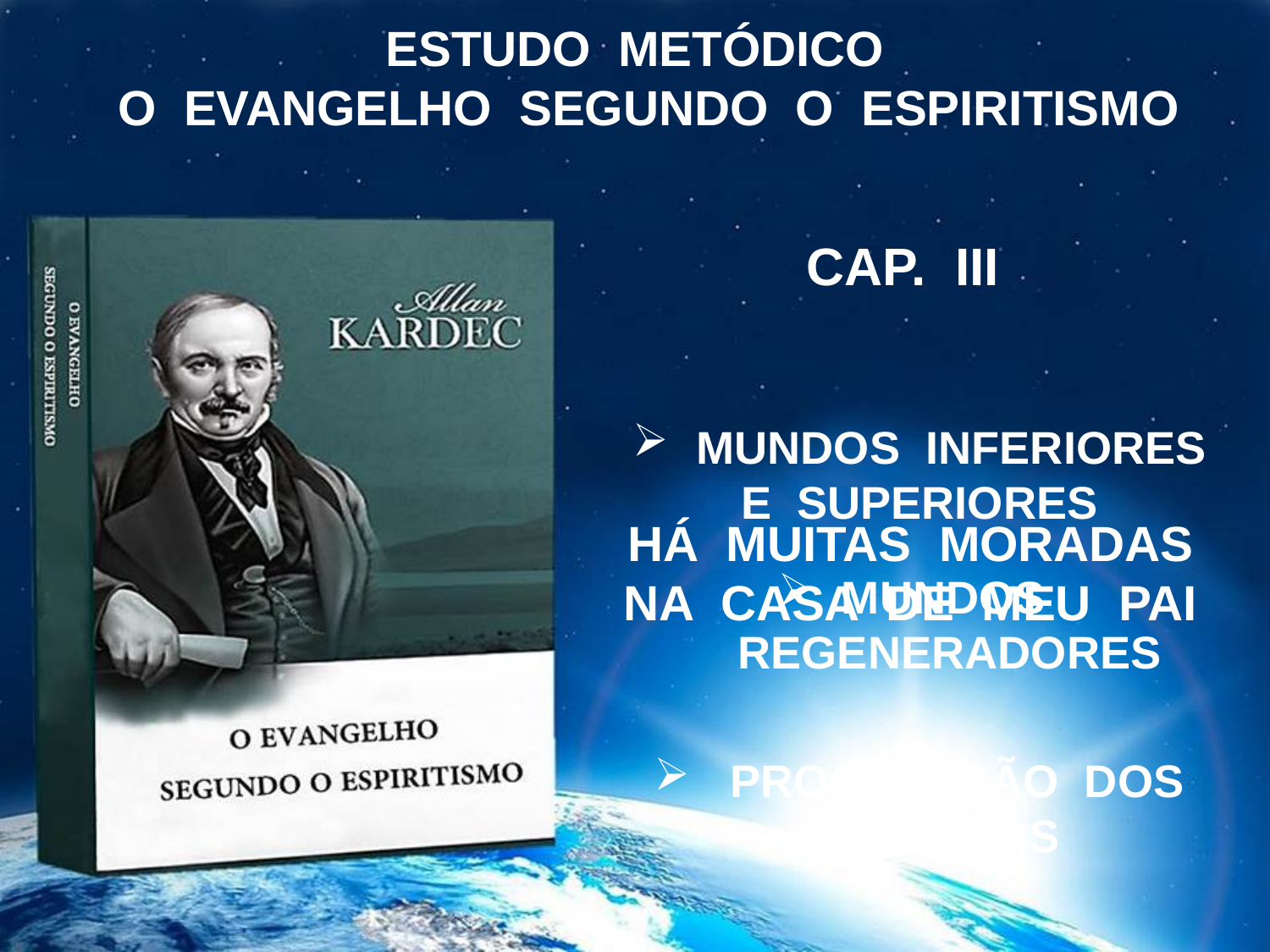

ESTUDO  METÓDICO
  O  EVANGELHO  SEGUNDO  O  ESPIRITISMO
CAP.  III
MUNDOS  INFERIORES
E  SUPERIORES
HÁ  MUITAS  MORADAS
NA  CASA  DE  MEU  PAI
MUNDOS  REGENERADORES
 PROGRESSÃO  DOS  MUNDOS